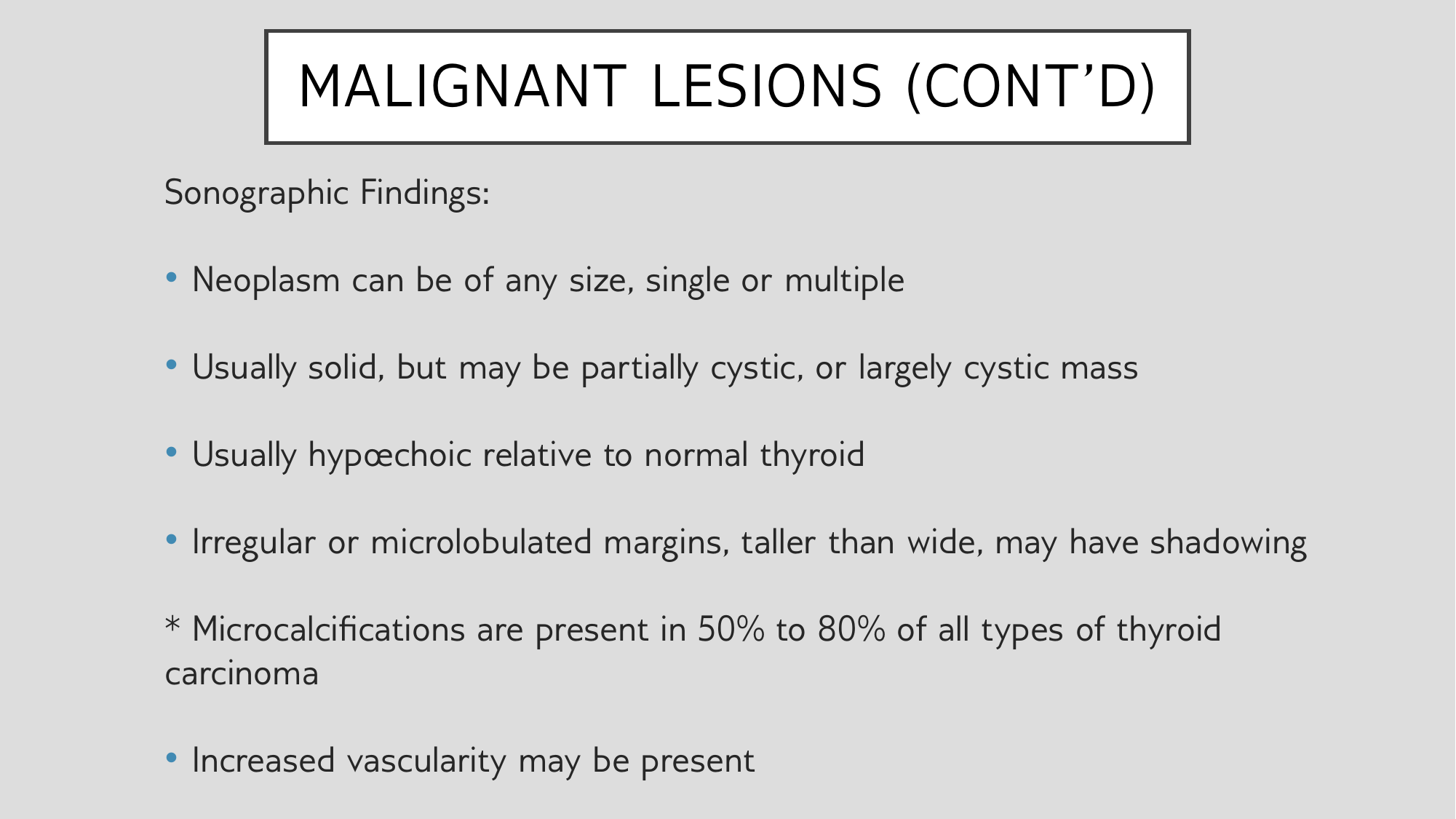

# Malignant Lesions (cont’d)
Sonographic Findings:

Neoplasm can be of any size, single or multiple

Usually solid, but may be partially cystic, or largely cystic mass

Usually hypoechoic relative to normal thyroid

Irregular or microlobulated margins, taller than wide, may have shadowing

* Microcalcifications are present in 50% to 80% of all types of thyroid carcinoma

Increased vascularity may be present